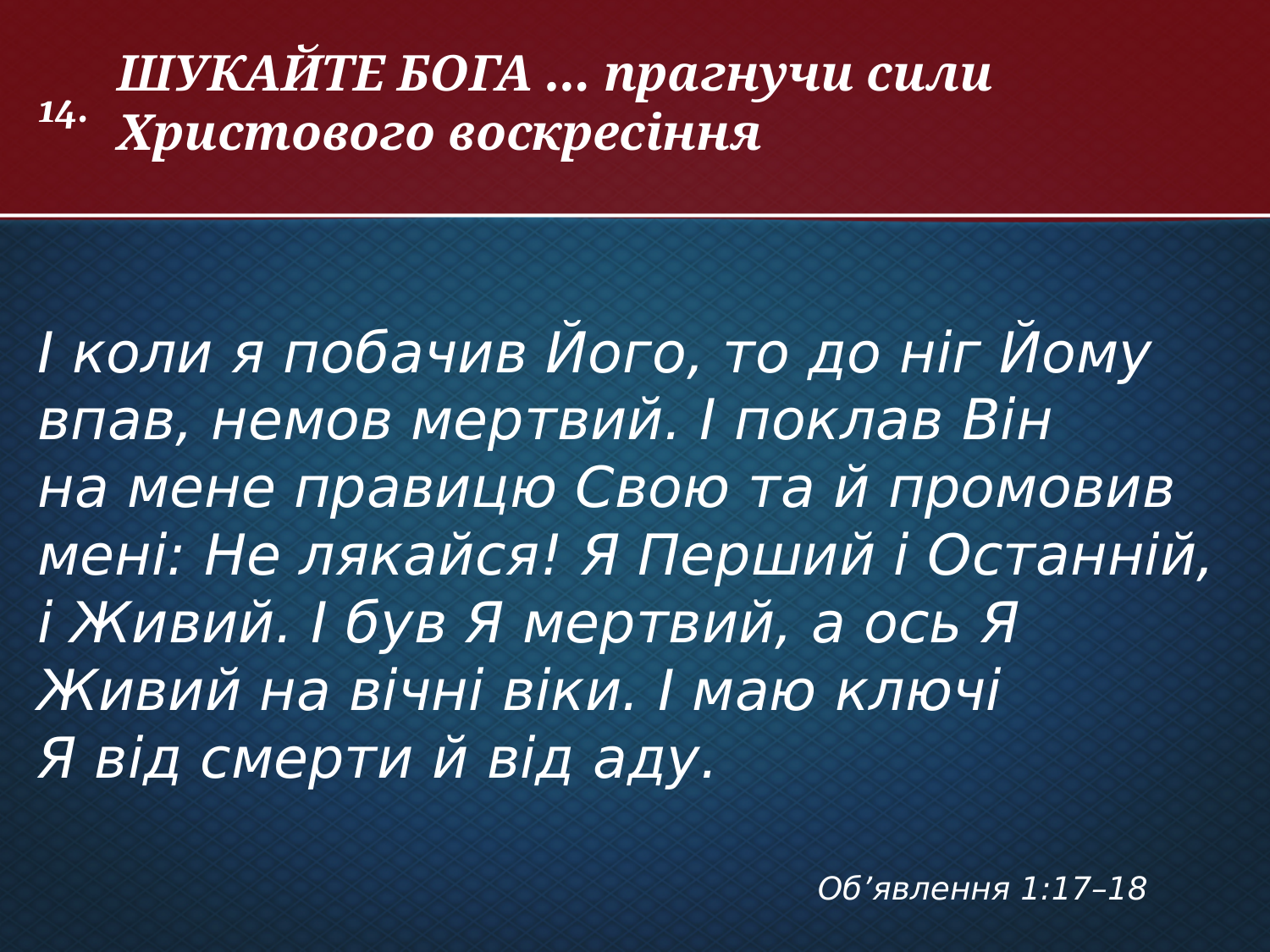

ШУКАЙТЕ БОГА … прагнучи сили Христового воскресіння
# 14.

І коли я побачив Його, то до ніг Йому впав, немов мертвий. І поклав Він
на мене правицю Свою та й промовив мені: Не лякайся! Я Перший і Останній, і Живий. І був Я мертвий, а ось Я Живий на вічні віки. І маю ключі
Я від смерти й від аду.
Об’явлення 1:17–18